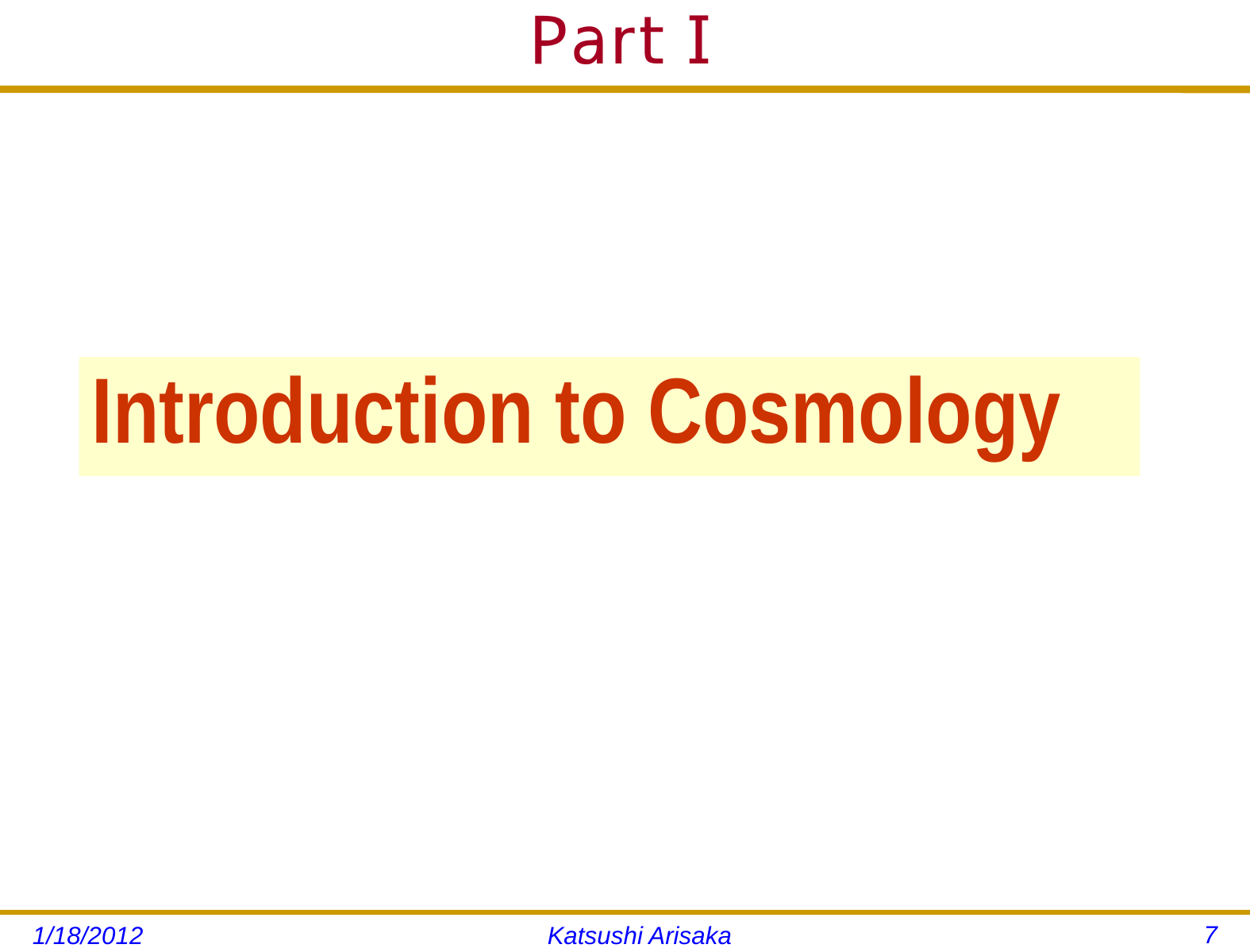

# Part I
Introduction to Cosmology
7
1/18/2012
Katsushi Arisaka